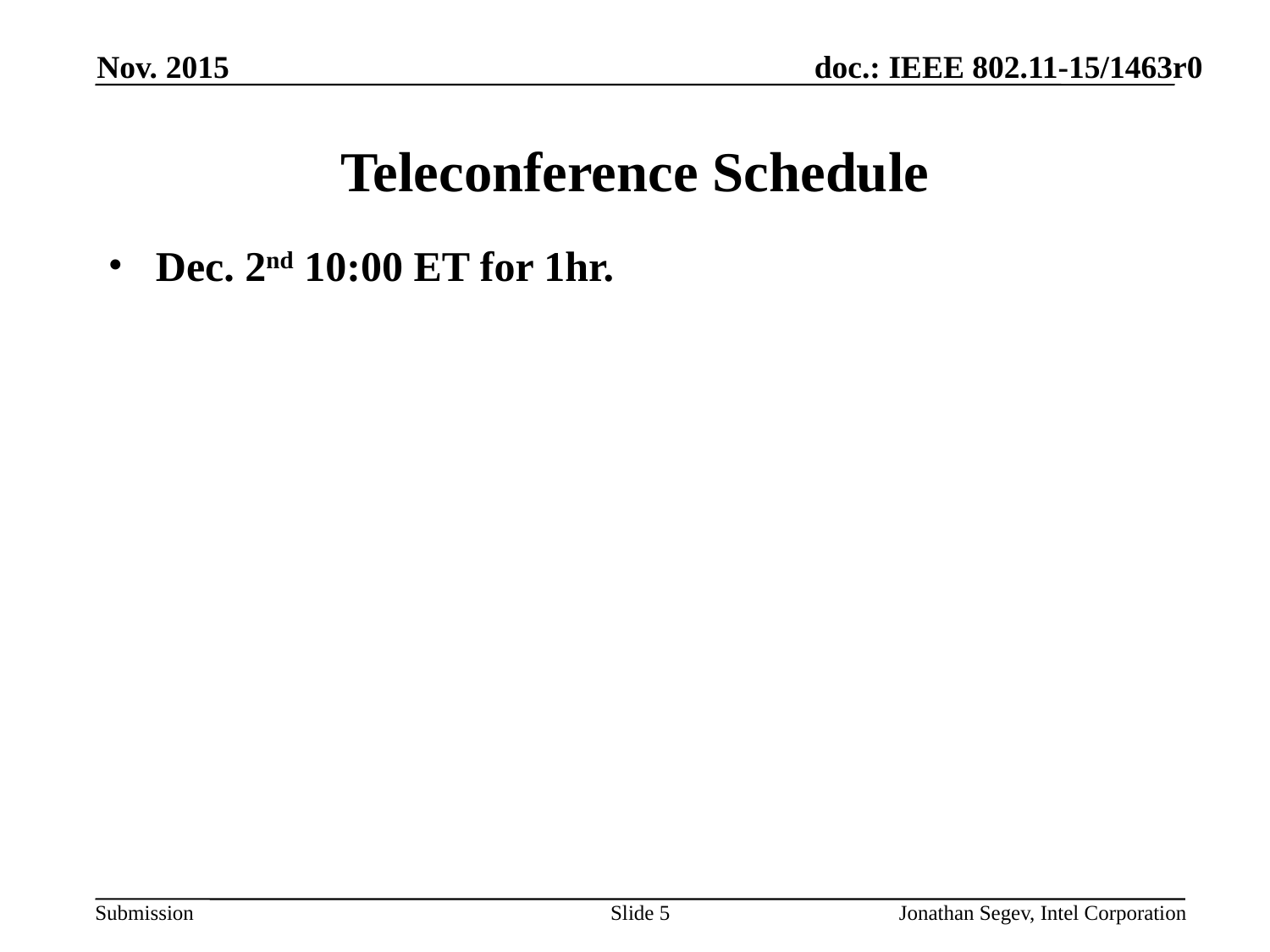

Nov. 2015
# Teleconference Schedule
Dec. 2nd 10:00 ET for 1hr.

Slide 5
Jonathan Segev, Intel Corporation